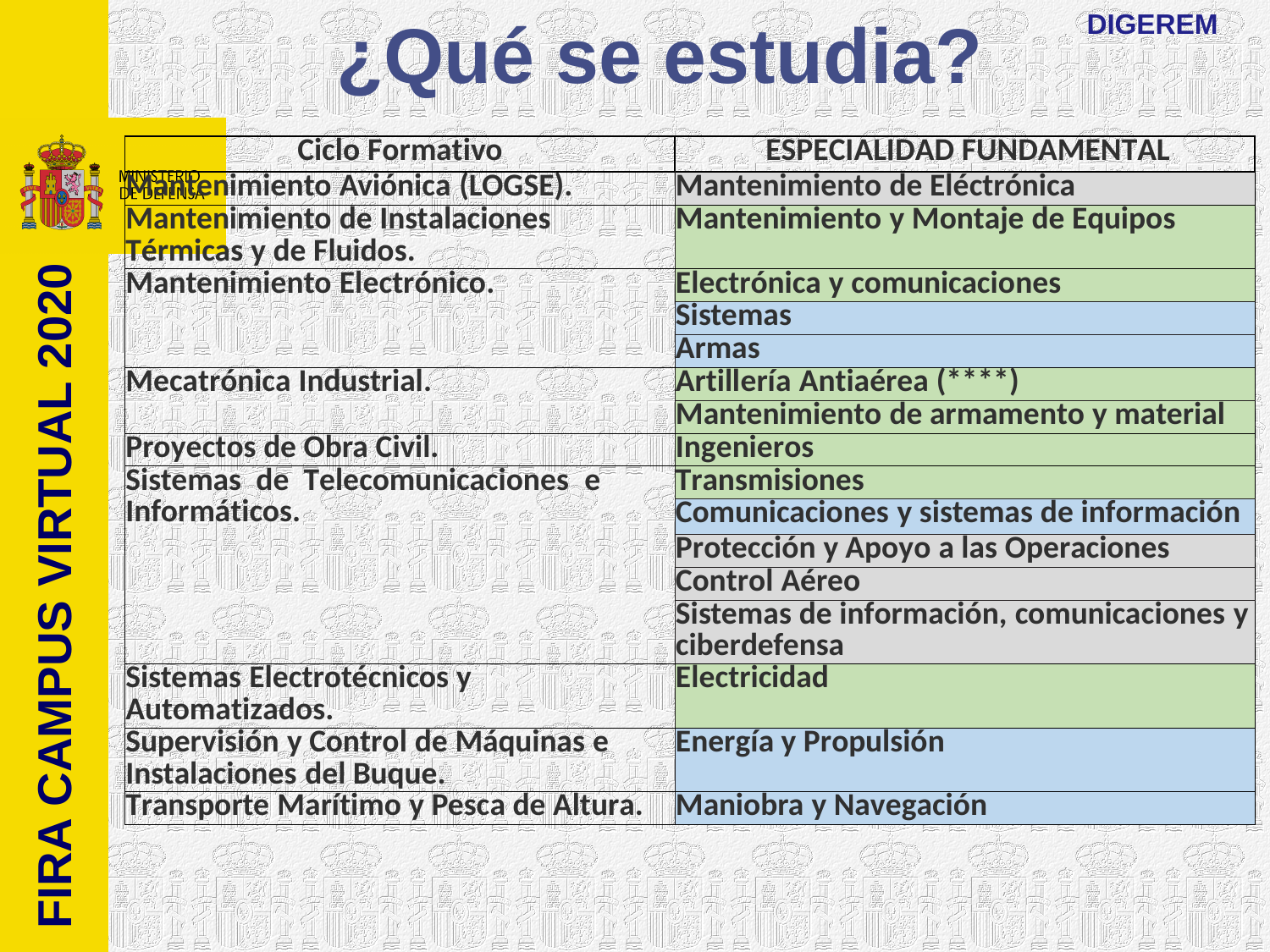

DIGEREM
¿Qué se estudia?
| Ciclo Formativo | ESPECIALIDAD FUNDAMENTAL |
| --- | --- |
| Mantenimiento Aviónica (LOGSE). | Mantenimiento de Eléctrónica |
| Mantenimiento de Instalaciones Térmicas y de Fluidos. | Mantenimiento y Montaje de Equipos |
| Mantenimiento Electrónico. | Electrónica y comunicaciones |
|  | Sistemas |
|  | Armas |
| Mecatrónica Industrial. | Artillería Antiaérea (\*\*\*\*) |
|  | Mantenimiento de armamento y material |
| Proyectos de Obra Civil. | Ingenieros |
| Sistemas de Telecomunicaciones e Informáticos. | Transmisiones |
|  | Comunicaciones y sistemas de información |
|  | Protección y Apoyo a las Operaciones |
|  | Control Aéreo |
|  | Sistemas de información, comunicaciones y ciberdefensa |
| Sistemas Electrotécnicos y Automatizados. | Electricidad |
| Supervisión y Control de Máquinas e Instalaciones del Buque. | Energía y Propulsión |
| Transporte Marítimo y Pesca de Altura. | Maniobra y Navegación |
FIRA CAMPUS VIRTUAL 2020